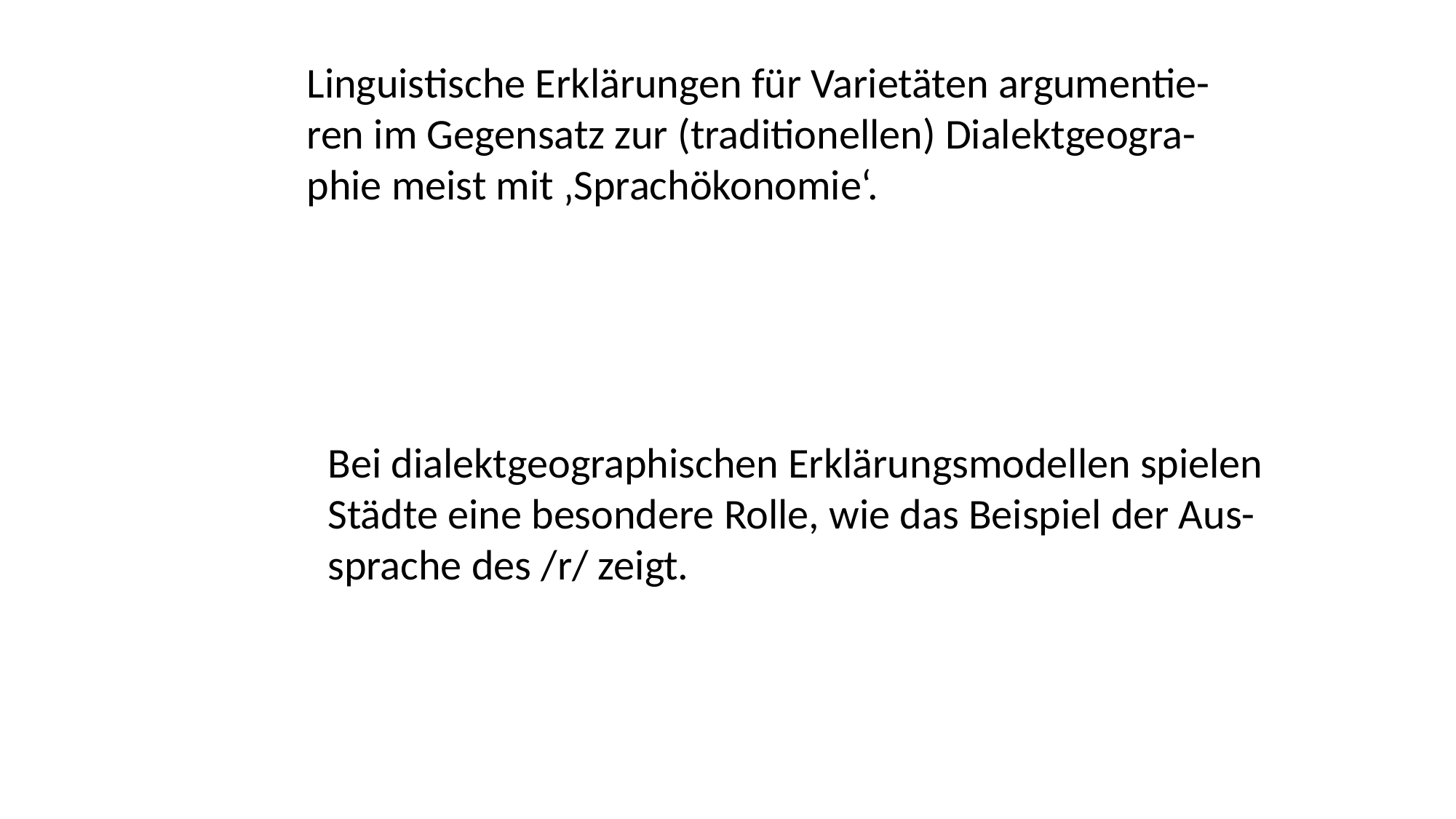

Linguistische Erklärungen für Varietäten argumentie-ren im Gegensatz zur (traditionellen) Dialektgeogra-phie meist mit ‚Sprachökonomie‘.
Bei dialektgeographischen Erklärungsmodellen spielen Städte eine besondere Rolle, wie das Beispiel der Aus-sprache des /r/ zeigt.